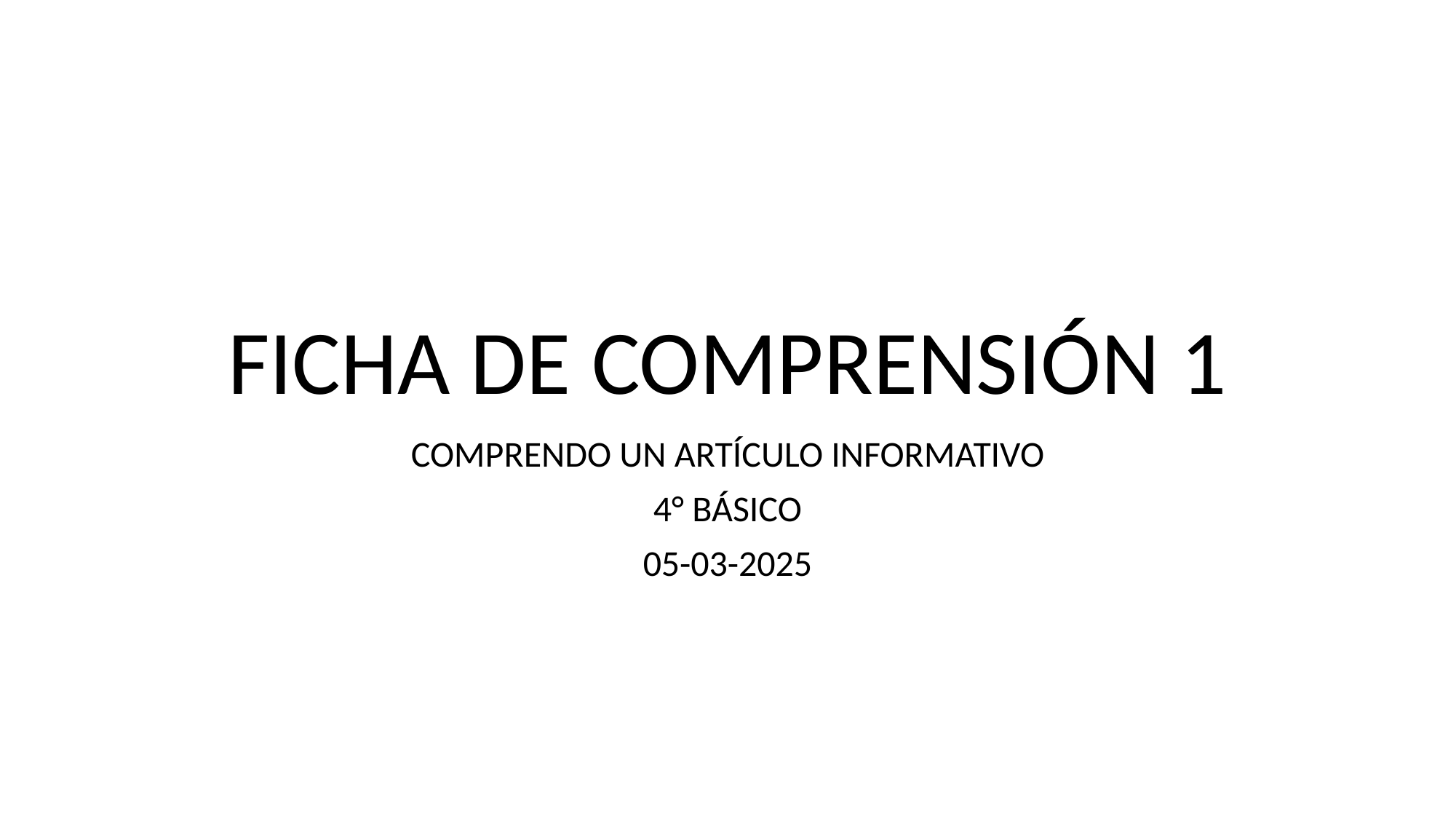

# FICHA DE COMPRENSIÓN 1
COMPRENDO UN ARTÍCULO INFORMATIVO
4° BÁSICO
05-03-2025